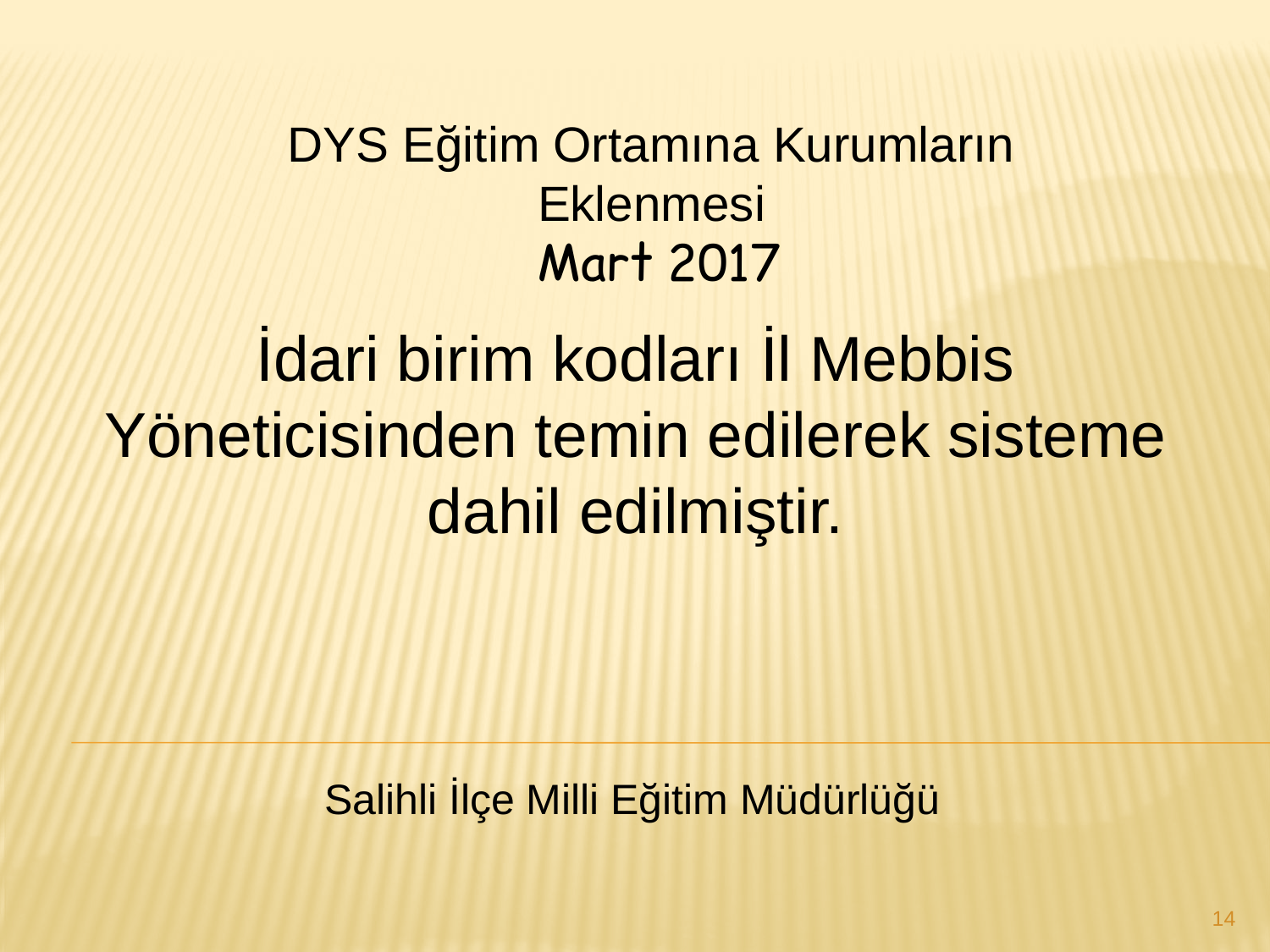

DYS Eğitim Ortamına Kurumların Eklenmesi
 Mart 2017

İdari birim kodları İl Mebbis Yöneticisinden temin edilerek sisteme dahil edilmiştir.
Salihli İlçe Milli Eğitim Müdürlüğü
14